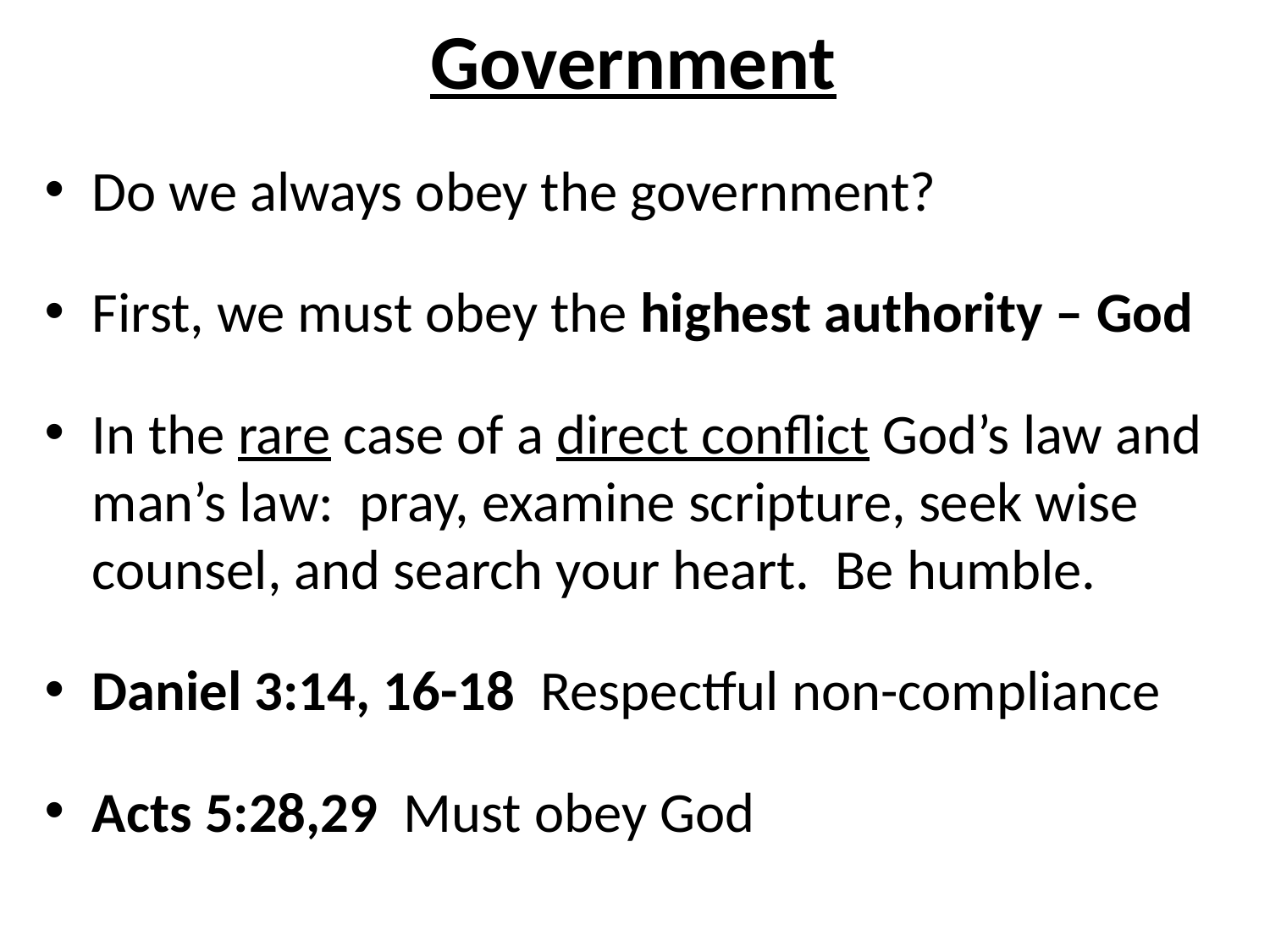

# Government
Do we always obey the government?
First, we must obey the highest authority – God
In the rare case of a direct conflict God’s law and man’s law:  pray, examine scripture, seek wise counsel, and search your heart.  Be humble.
Daniel 3:14, 16-18  Respectful non-compliance
Acts 5:28,29  Must obey God